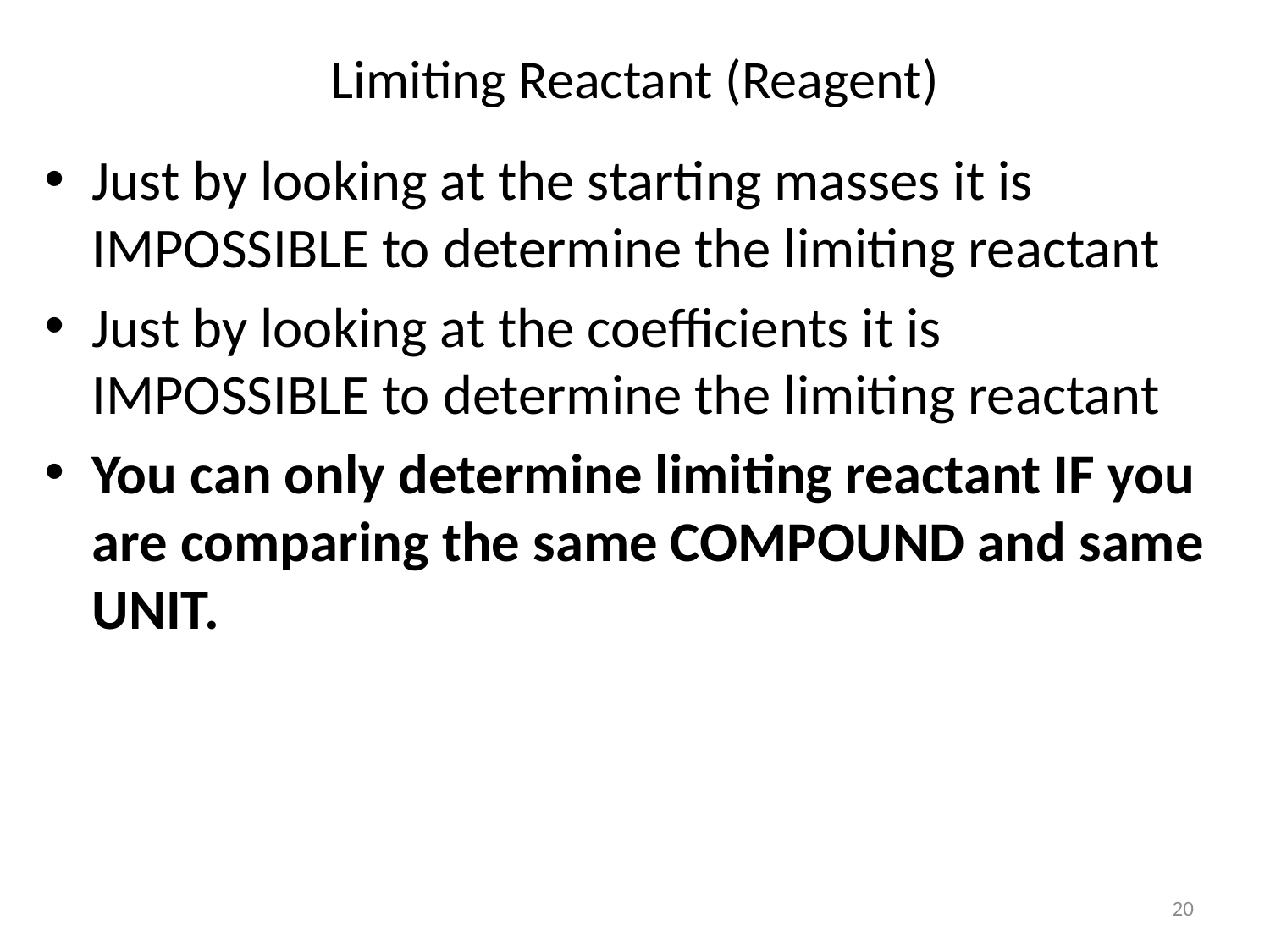

# Limiting Reactant (Reagent)
Just by looking at the starting masses it is IMPOSSIBLE to determine the limiting reactant
Just by looking at the coefficients it is IMPOSSIBLE to determine the limiting reactant
You can only determine limiting reactant IF you are comparing the same COMPOUND and same UNIT.
20